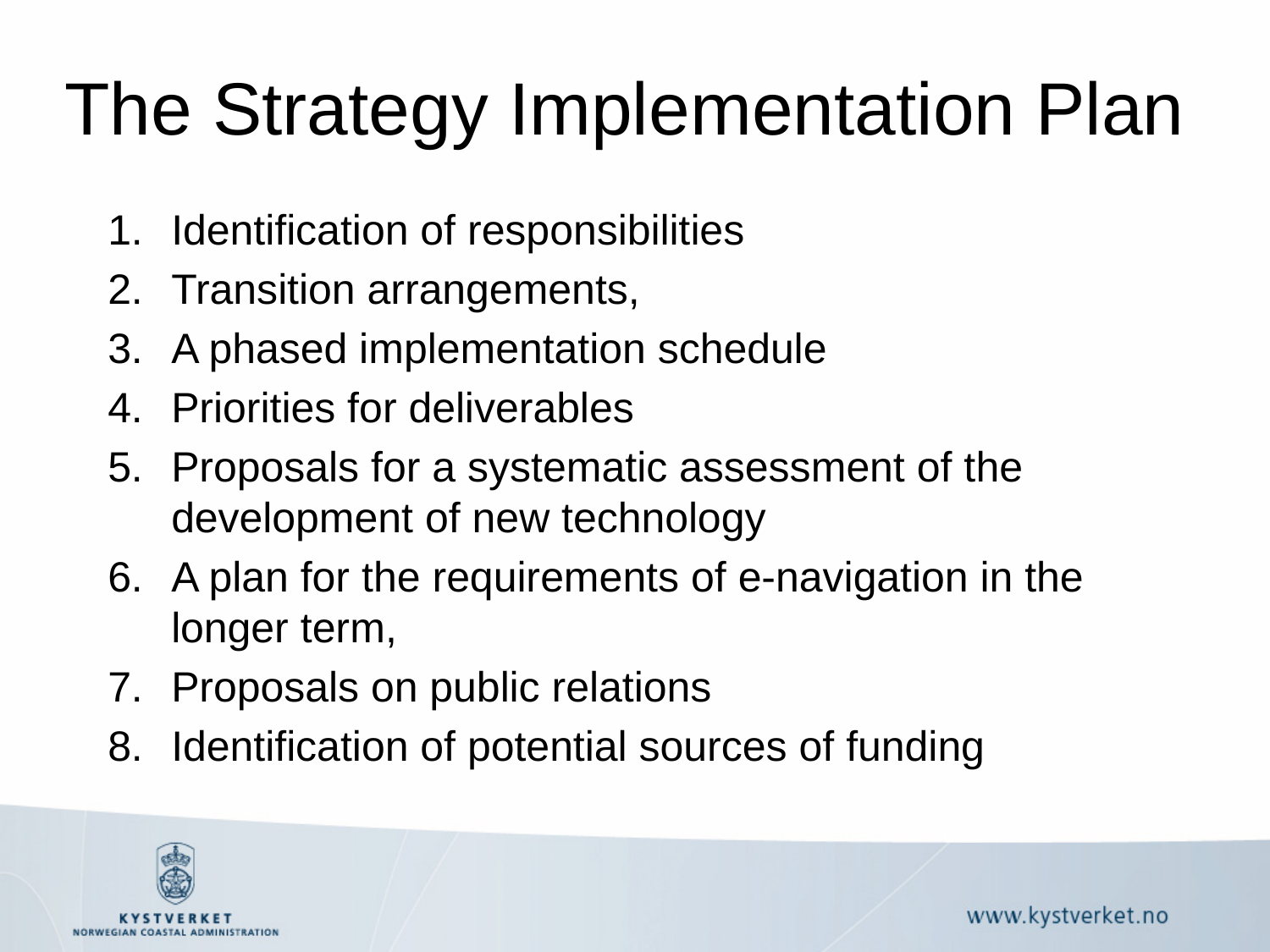

# The Strategy Implementation Plan
Identification of responsibilities
Transition arrangements,
A phased implementation schedule
Priorities for deliverables
Proposals for a systematic assessment of the development of new technology
A plan for the requirements of e-navigation in the longer term,
Proposals on public relations
Identification of potential sources of funding